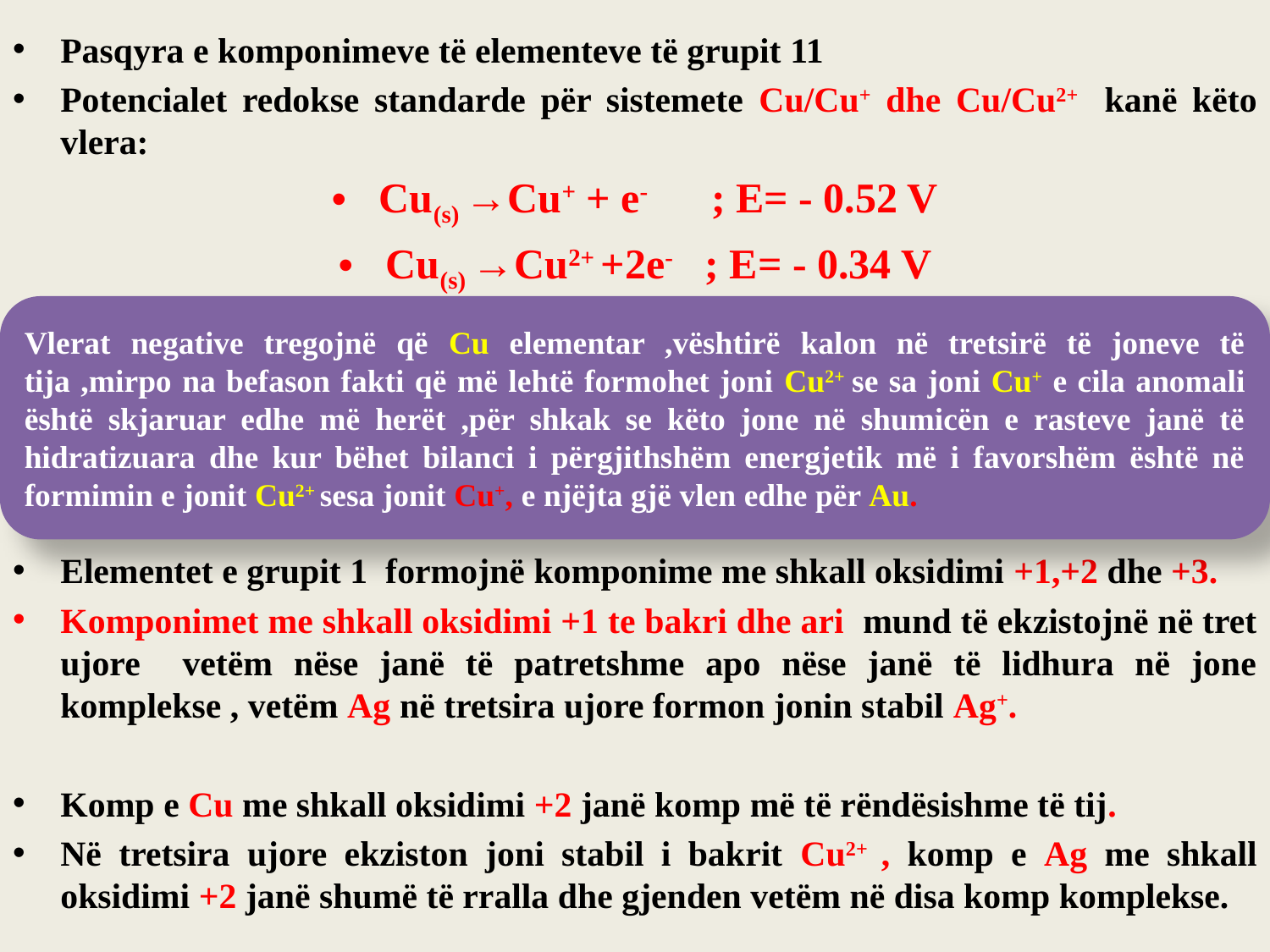

Pasqyra e komponimeve të elementeve të grupit 11
Potencialet redokse standarde për sistemete Cu/Cu+ dhe Cu/Cu2+  kanë këto vlera:
Cu(s) →Cu+ + e-      ; E= - 0.52 V
Cu(s) →Cu2+ +2e-   ; E= - 0.34 V

Elementet e grupit 1  formojnë komponime me shkall oksidimi +1,+2 dhe +3.
Komponimet me shkall oksidimi +1 te bakri dhe ari  mund të ekzistojnë në tret ujore  vetëm nëse janë të patretshme apo nëse janë të lidhura në jone komplekse , vetëm Ag në tretsira ujore formon jonin stabil Ag+.

Komp e Cu me shkall oksidimi +2 janë komp më të rëndësishme të tij.
Në tretsira ujore ekziston joni stabil i bakrit Cu2+ , komp e Ag me shkall oksidimi +2 janë shumë të rralla dhe gjenden vetëm në disa komp komplekse.
Vlerat negative tregojnë që Cu elementar ,vështirë kalon në tretsirë të joneve të tija ,mirpo na befason fakti që më lehtë formohet joni Cu2+ se sa joni Cu+ e cila anomali është skjaruar edhe më herët ,për shkak se këto jone në shumicën e rasteve janë të hidratizuara dhe kur bëhet bilanci i përgjithshëm energjetik më i favorshëm është në formimin e jonit Cu2+ sesa jonit Cu+, e njëjta gjë vlen edhe për Au.